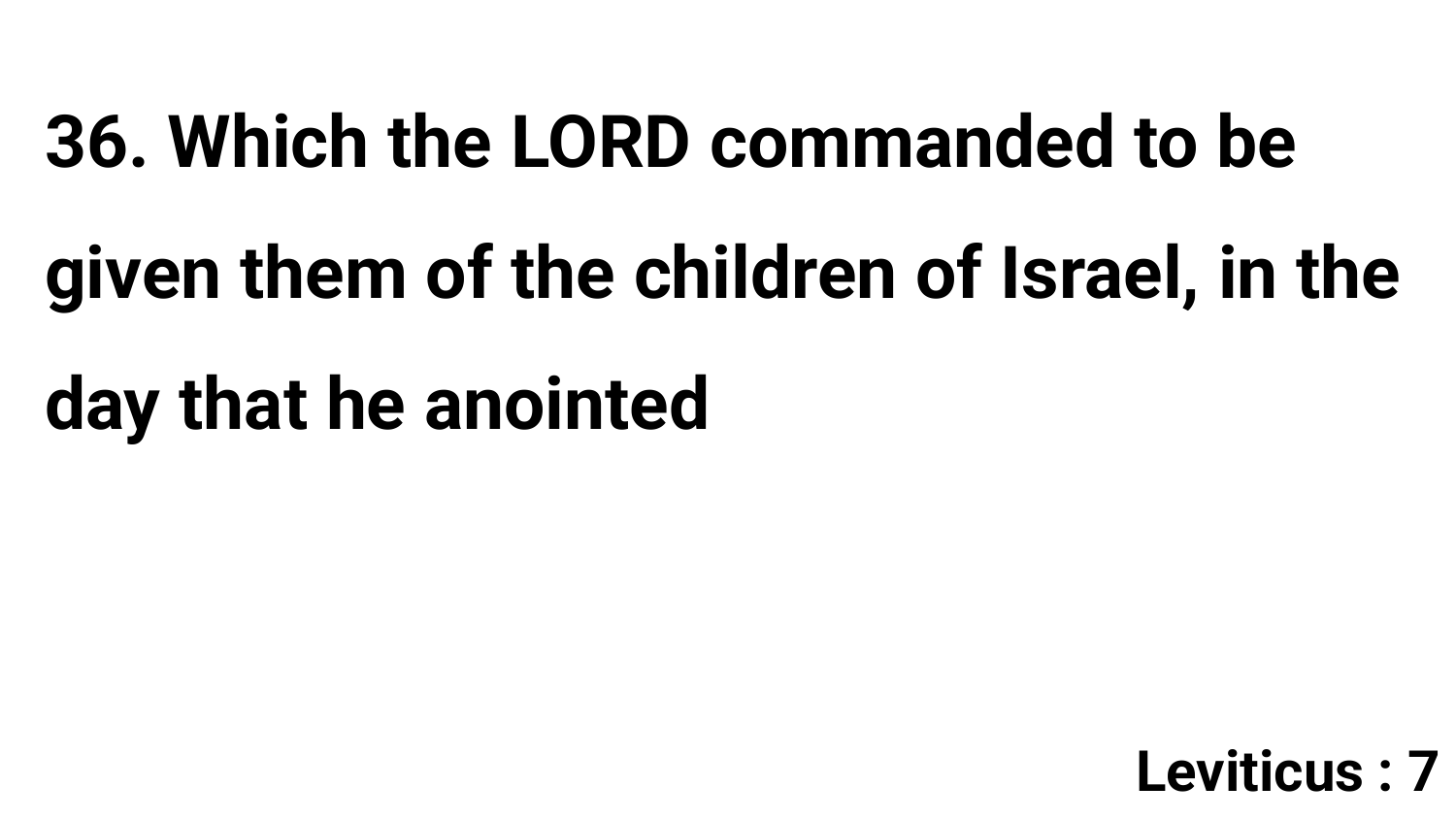

36. Which the LORD commanded to be given them of the children of Israel, in the day that he anointed
Leviticus : 7